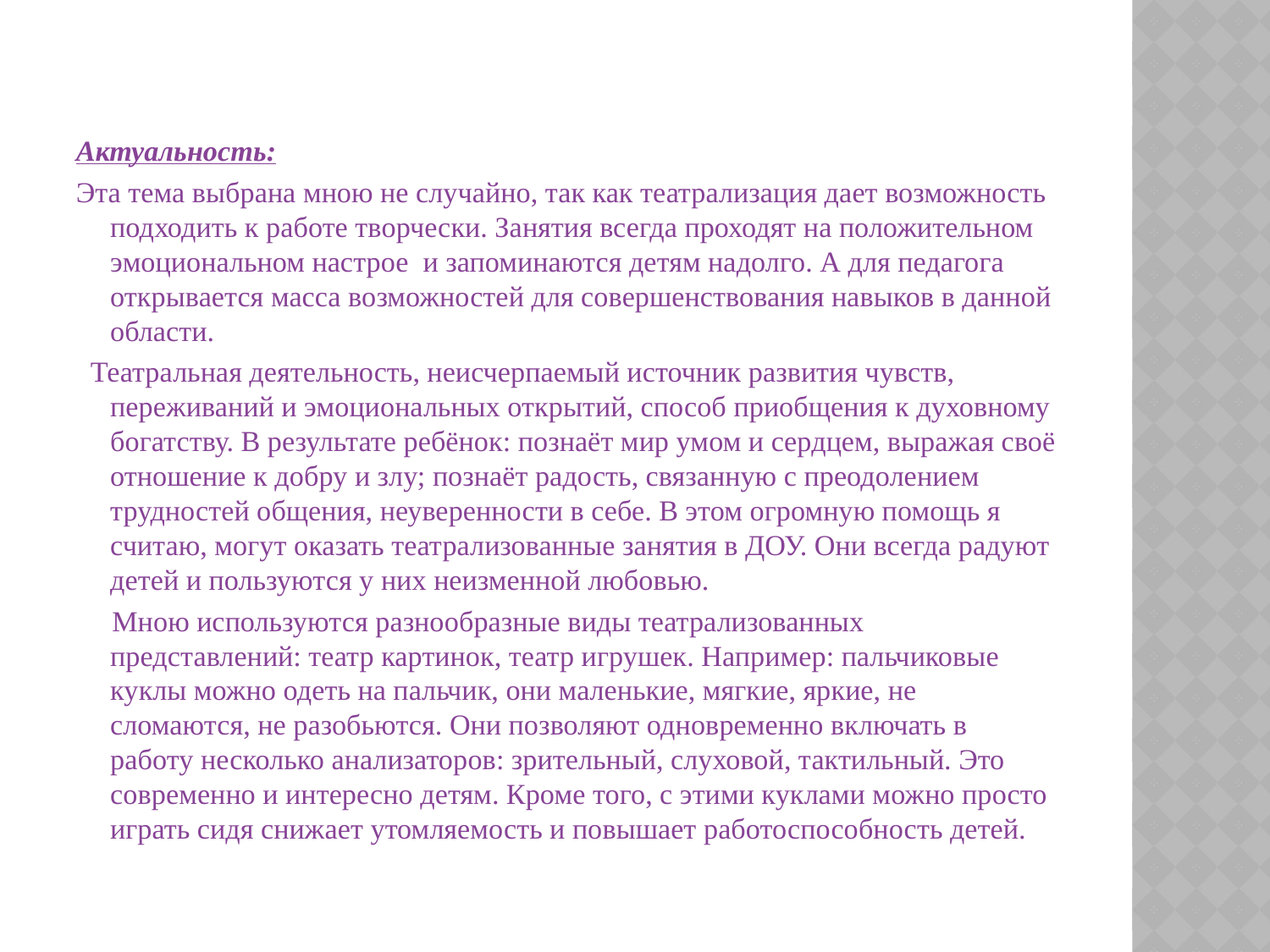

Актуальность:
Эта тема выбрана мною не случайно, так как театрализация дает возможность подходить к работе творчески. Занятия всегда проходят на положительном эмоциональном настрое  и запоминаются детям надолго. А для педагога  открывается масса возможностей для совершенствования навыков в данной области.
  Театральная деятельность, неисчерпаемый источник развития чувств, переживаний и эмоциональных открытий, способ приобщения к духовному богатству. В результате ребёнок: познаёт мир умом и сердцем, выражая своё отношение к добру и злу; познаёт радость, связанную с преодолением трудностей общения, неуверенности в себе. В этом огромную помощь я считаю, могут оказать театрализованные занятия в ДОУ. Они всегда радуют детей и пользуются у них неизменной любовью.
     Мною используются разнообразные виды театрализованных представлений: театр картинок, театр игрушек. Например: пальчиковые куклы можно одеть на пальчик, они маленькие, мягкие, яркие, не сломаются, не разобьются. Они позволяют одновременно включать в работу несколько анализаторов: зрительный, слуховой, тактильный. Это современно и интересно детям. Кроме того, с этими куклами можно просто играть сидя снижает утомляемость и повышает работоспособность детей.